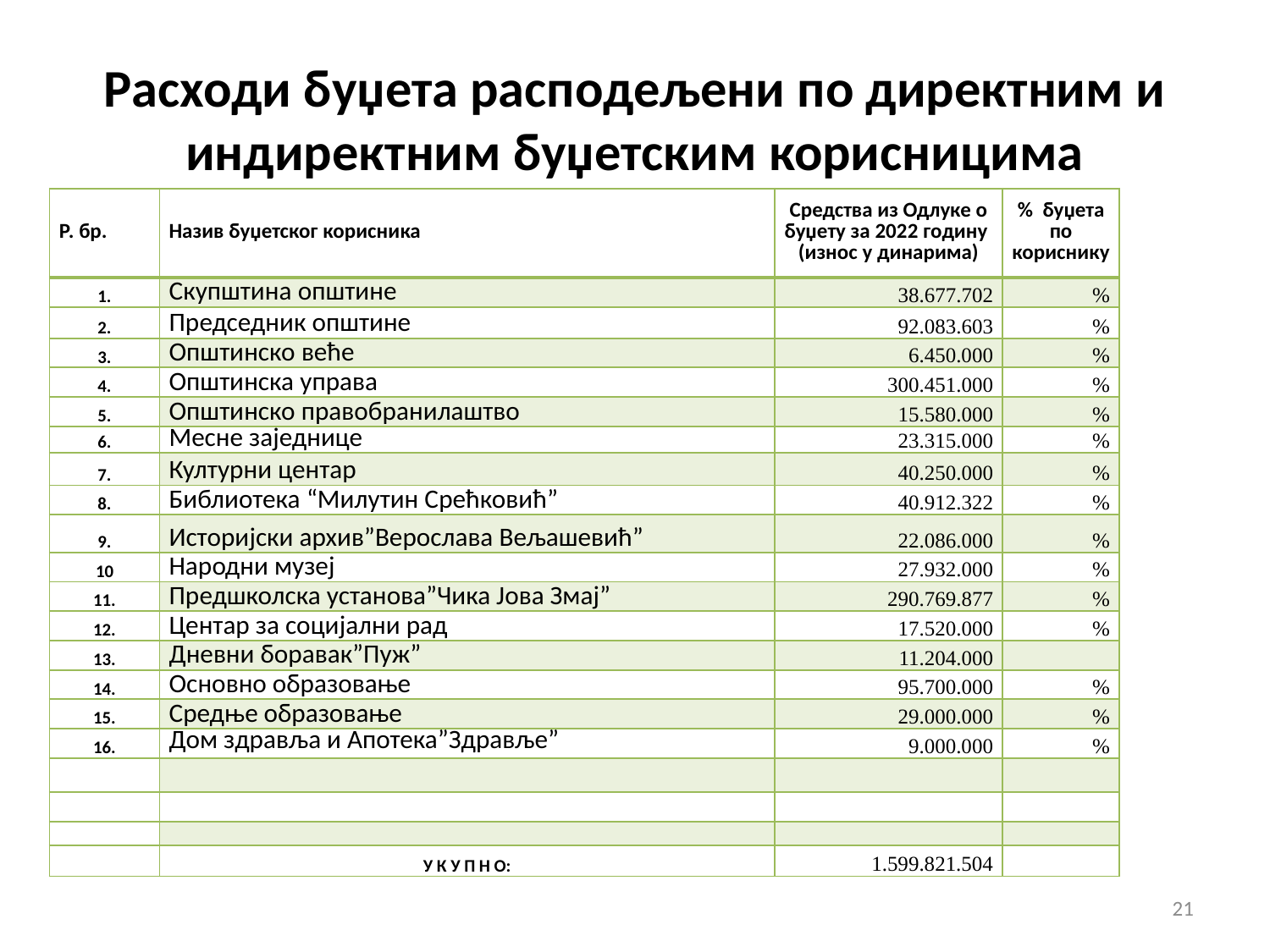

# Расходи буџета расподељени по директним и индиректним буџетским корисницима
| Р. бр. | Назив буџетског корисника | Средства из Одлуке о буџету за 2022 годину (износ у динарима) | % буџета по кориснику |
| --- | --- | --- | --- |
| 1. | Скупштина општине | 38.677.702 | % |
| 2. | Председник општине | 92.083.603 | % |
| 3. | Општинско веће | 6.450.000 | % |
| 4. | Општинска управа | 300.451.000 | % |
| 5. | Општинско правобранилаштво | 15.580.000 | % |
| 6. | Месне заједнице | 23.315.000 | % |
| 7. | Културни центар | 40.250.000 | % |
| 8. | Библиотека “Милутин Срећковић” | 40.912.322 | % |
| 9. | Историјски архив”Верослава Вељашевић” | 22.086.000 | % |
| 10 | Народни музеј | 27.932.000 | % |
| 11. | Предшколска установа”Чика Јова Змај” | 290.769.877 | % |
| 12. | Центар за социјални рад | 17.520.000 | % |
| 13. | Дневни боравак”Пуж” | 11.204.000 |  |
| 14. | Основно образовање | 95.700.000 | % |
| 15. | Средње образовање | 29.000.000 | % |
| 16. | Дом здравља и Апотека”Здравље” | 9.000.000 | % |
|  |  |  |  |
|  |  |  |  |
|  |  |  |  |
|  | У К У П Н О: | 1.599.821.504 |  |
21